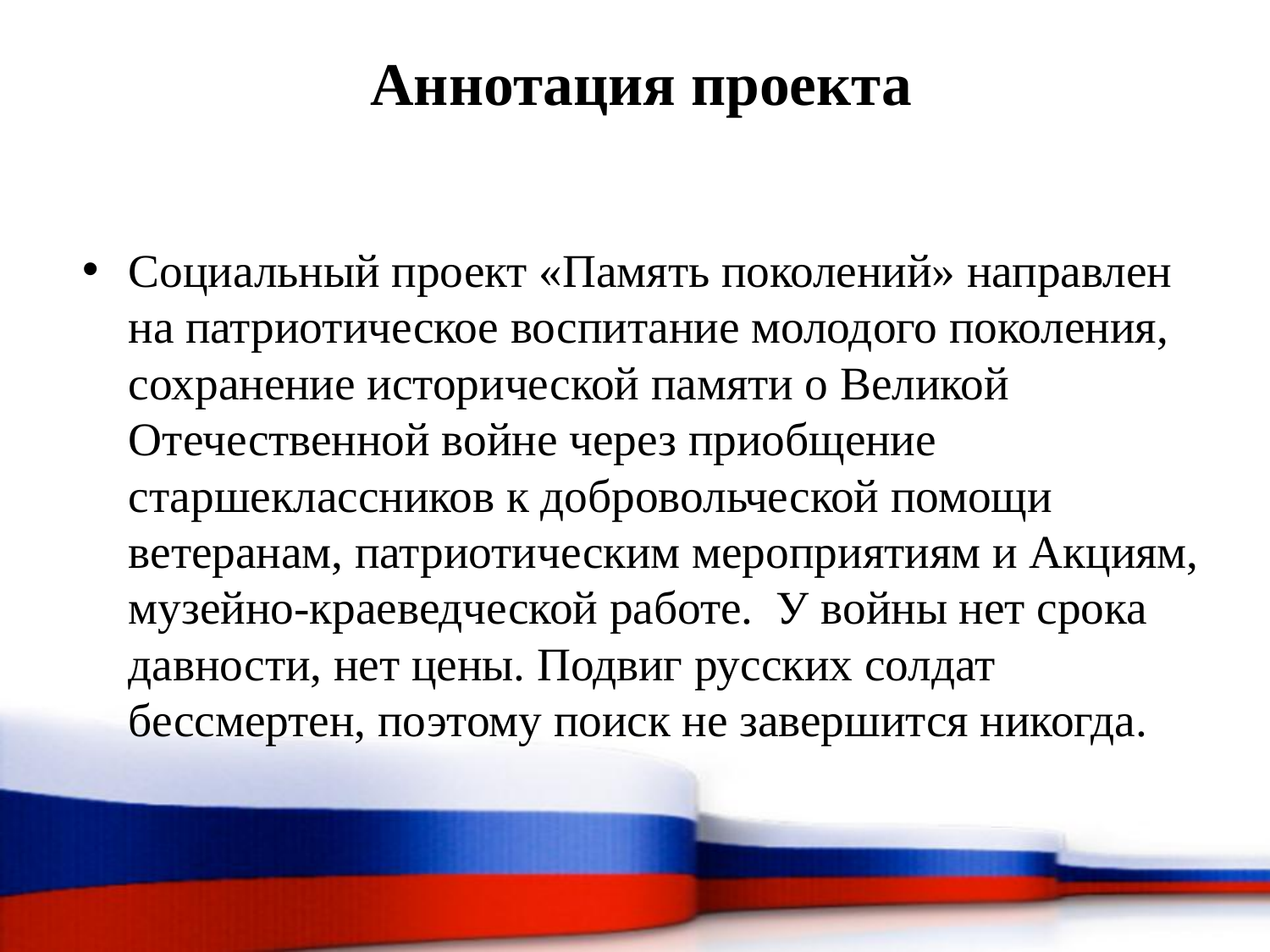

# Аннотация проекта

Социальный проект «Память поколений» направлен на патриотическое воспитание молодого поколения, сохранение исторической памяти о Великой Отечественной войне через приобщение старшеклассников к добровольческой помощи ветеранам, патриотическим мероприятиям и Акциям, музейно-краеведческой работе.  У войны нет срока давности, нет цены. Подвиг русских солдат бессмертен, поэтому поиск не завершится никогда.